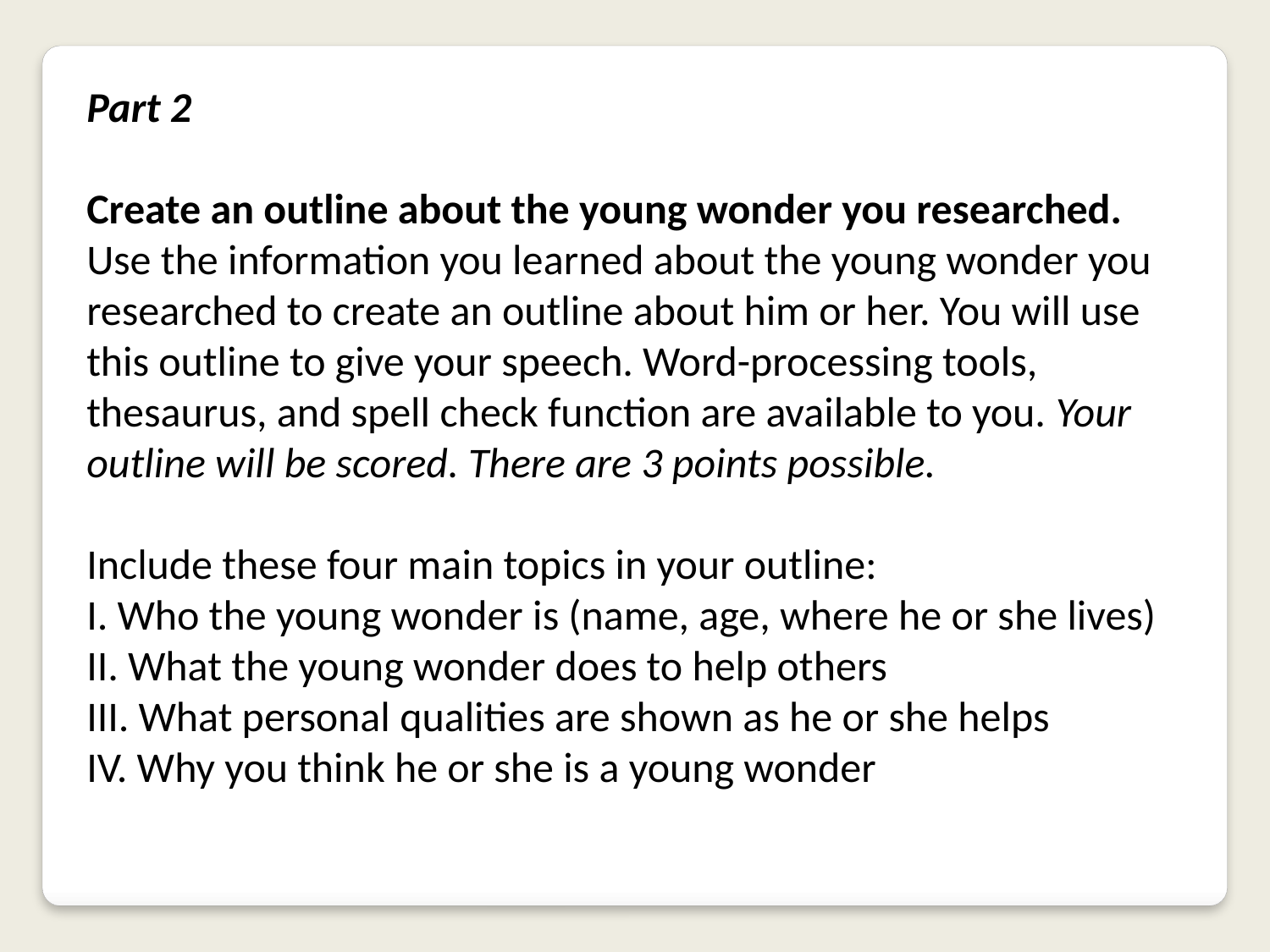

Part 2

Create an outline about the young wonder you researched.
Use the information you learned about the young wonder you researched to create an outline about him or her. You will use this outline to give your speech. Word-processing tools, thesaurus, and spell check function are available to you. Your outline will be scored. There are 3 points possible.

Include these four main topics in your outline:
I. Who the young wonder is (name, age, where he or she lives)
II. What the young wonder does to help others
III. What personal qualities are shown as he or she helps
IV. Why you think he or she is a young wonder